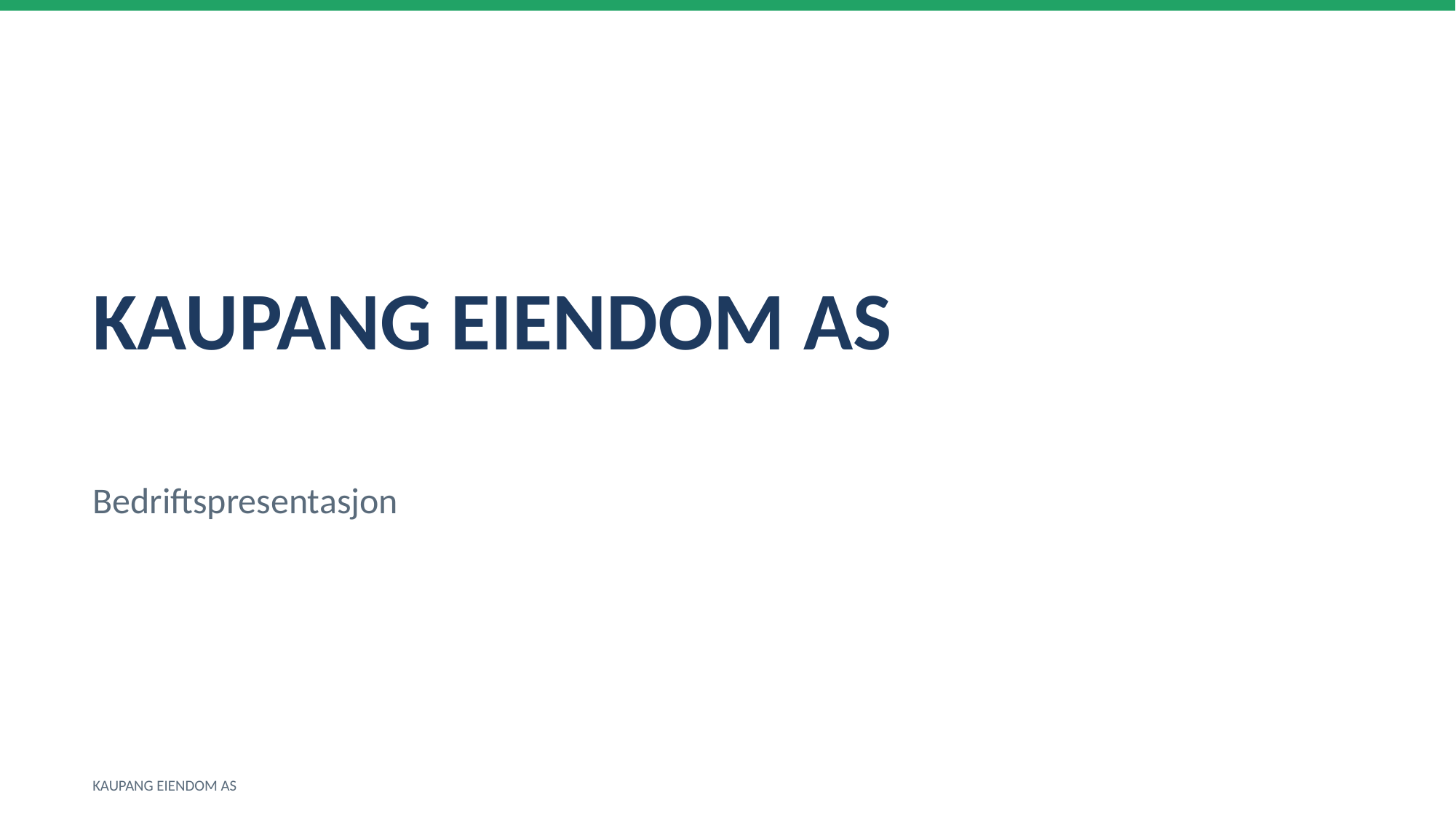

KAUPANG EIENDOM AS
Bedriftspresentasjon
KAUPANG EIENDOM AS